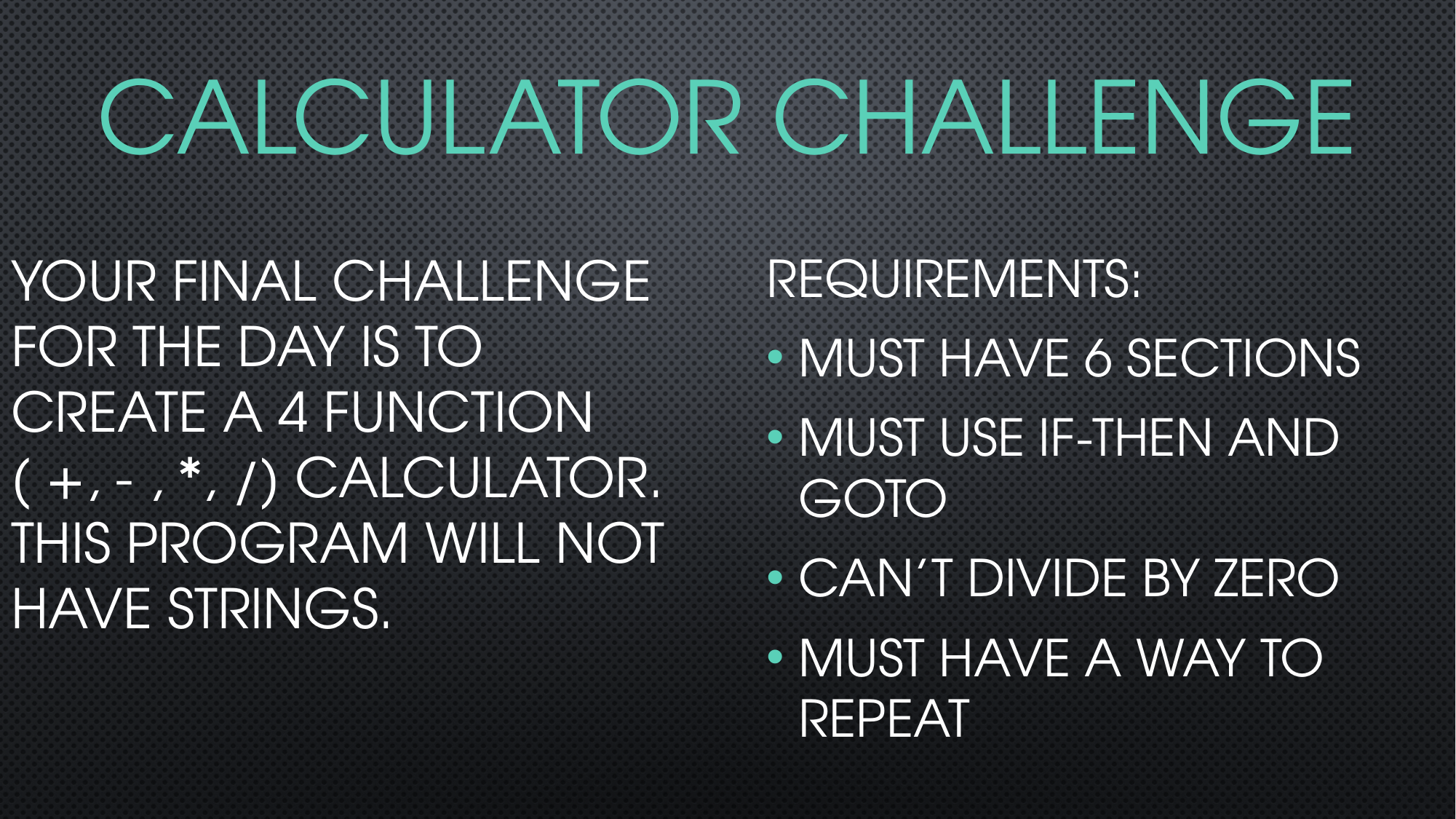

# Calculator CHALLENGE
Requirements:
Must have 6 sections
Must use if-then and goto
Can’t divide by zero
Must have a way to repeat

Your final challenge for the day is to create a 4 function ( +, - , *, /) calculator. This program will not have strings.